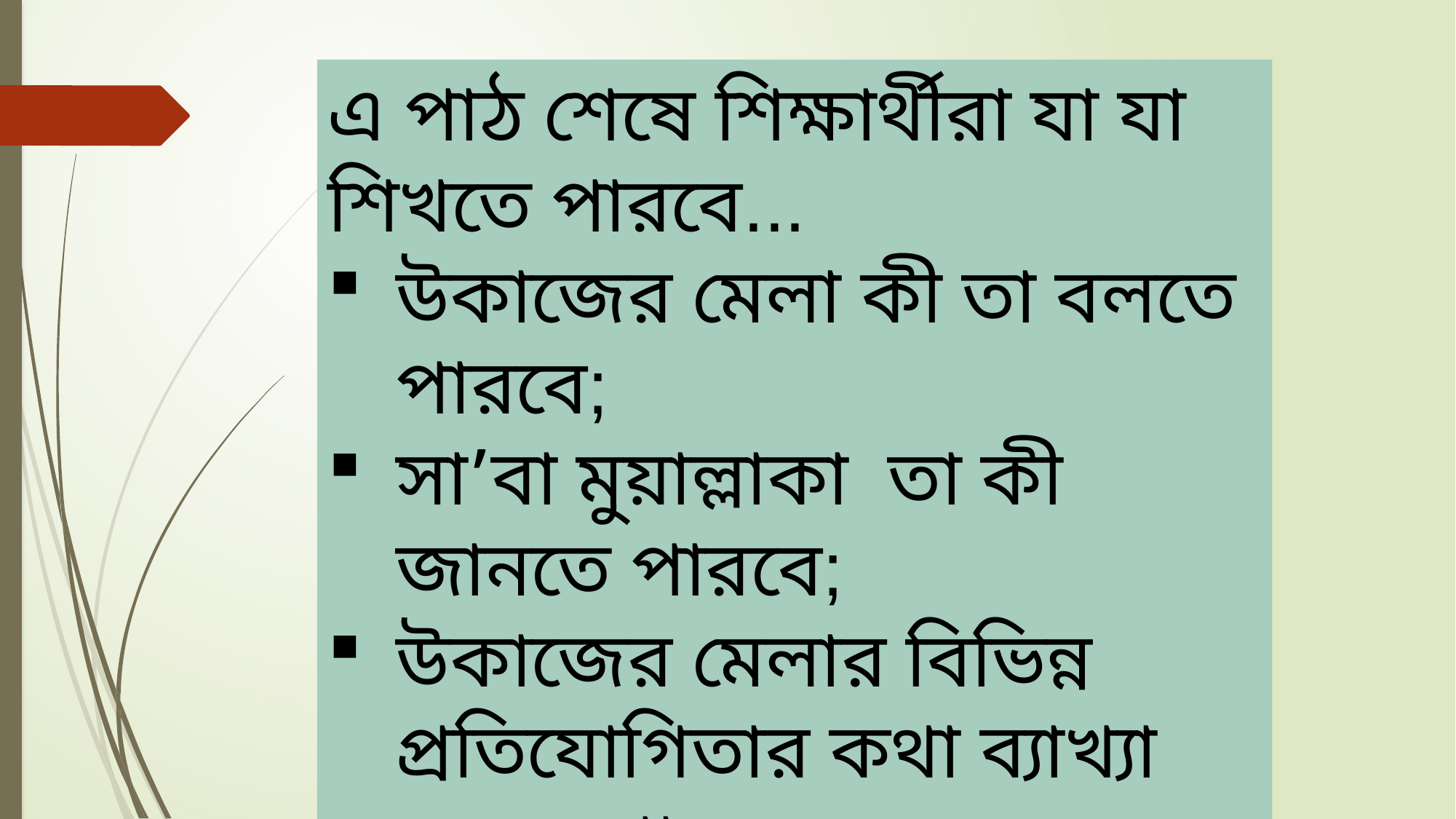

এ পাঠ শেষে শিক্ষার্থীরা যা যা শিখতে পারবে...
উকাজের মেলা কী তা বলতে পারবে;
সা’বা মুয়াল্লাকা  তা কী জানতে পারবে;
উকাজের মেলার বিভিন্ন প্রতিযোগিতার কথা ব্যাখ্যা করতে পারবে।